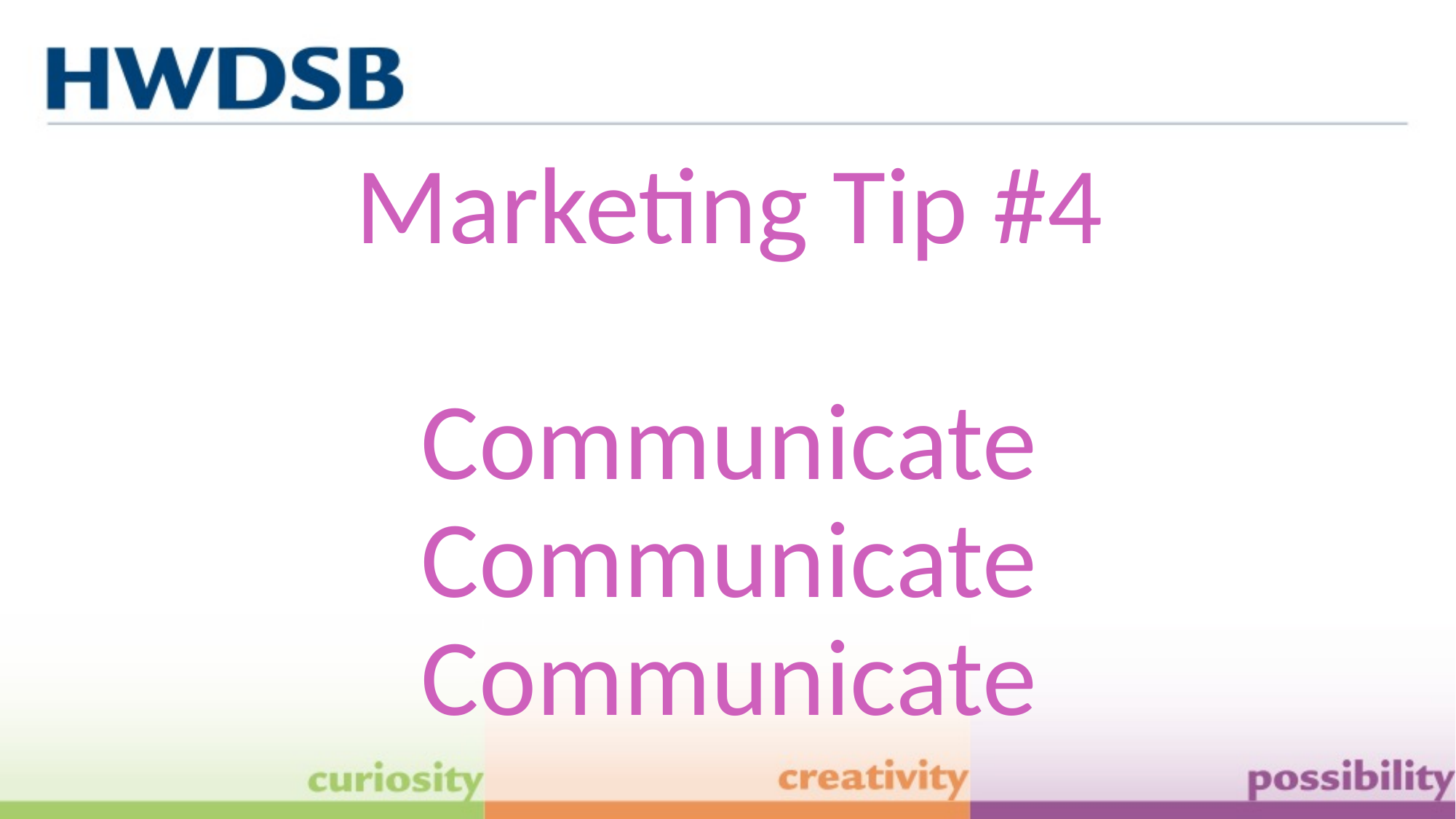

# Marketing Tip #4 Communicate Communicate Communicate